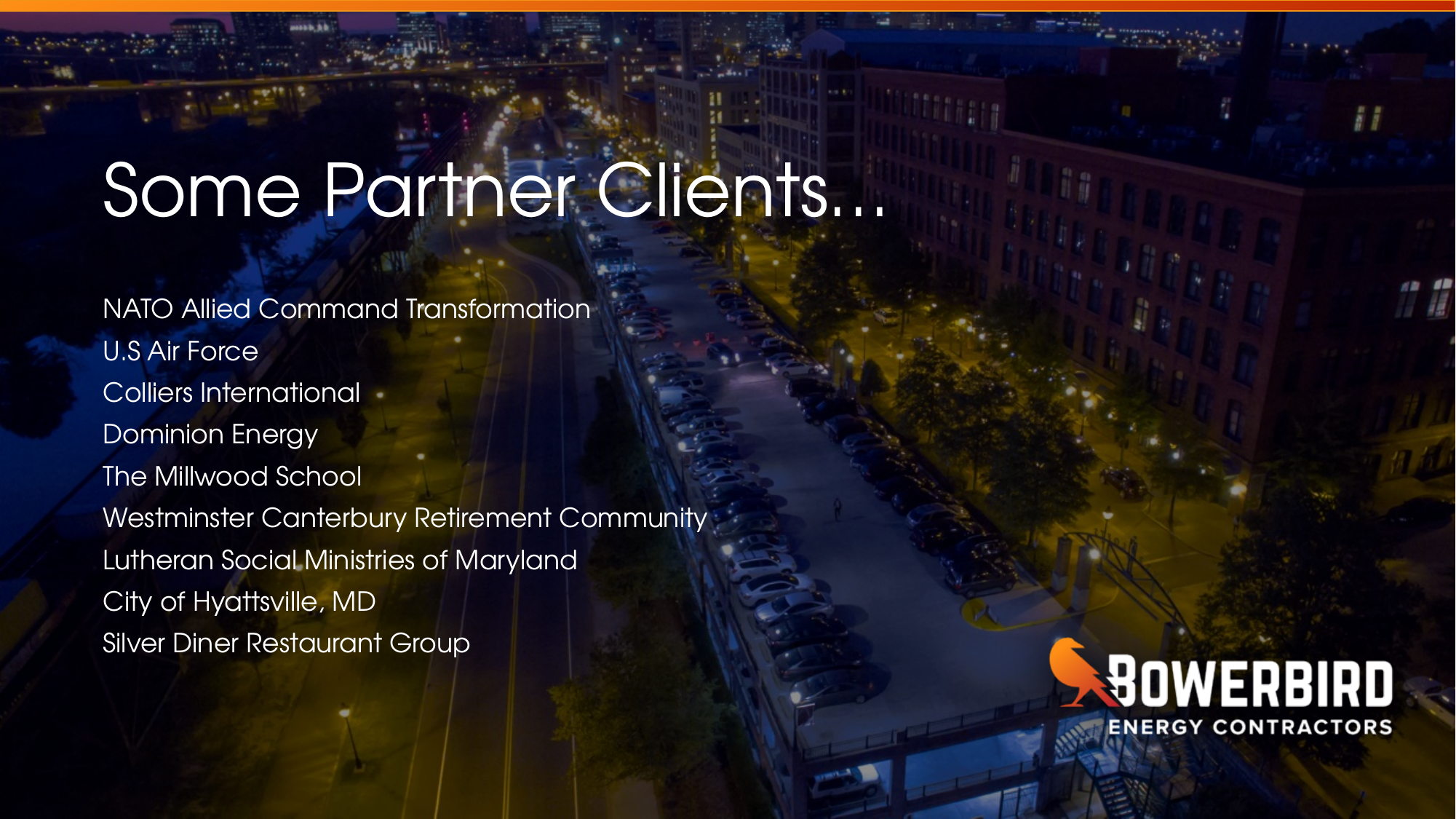

# Some Partner Clients…
NATO Allied Command Transformation
U.S Air Force
Colliers International
Dominion Energy
The Millwood School
Westminster Canterbury Retirement Community
Lutheran Social Ministries of Maryland
City of Hyattsville, MD
Silver Diner Restaurant Group